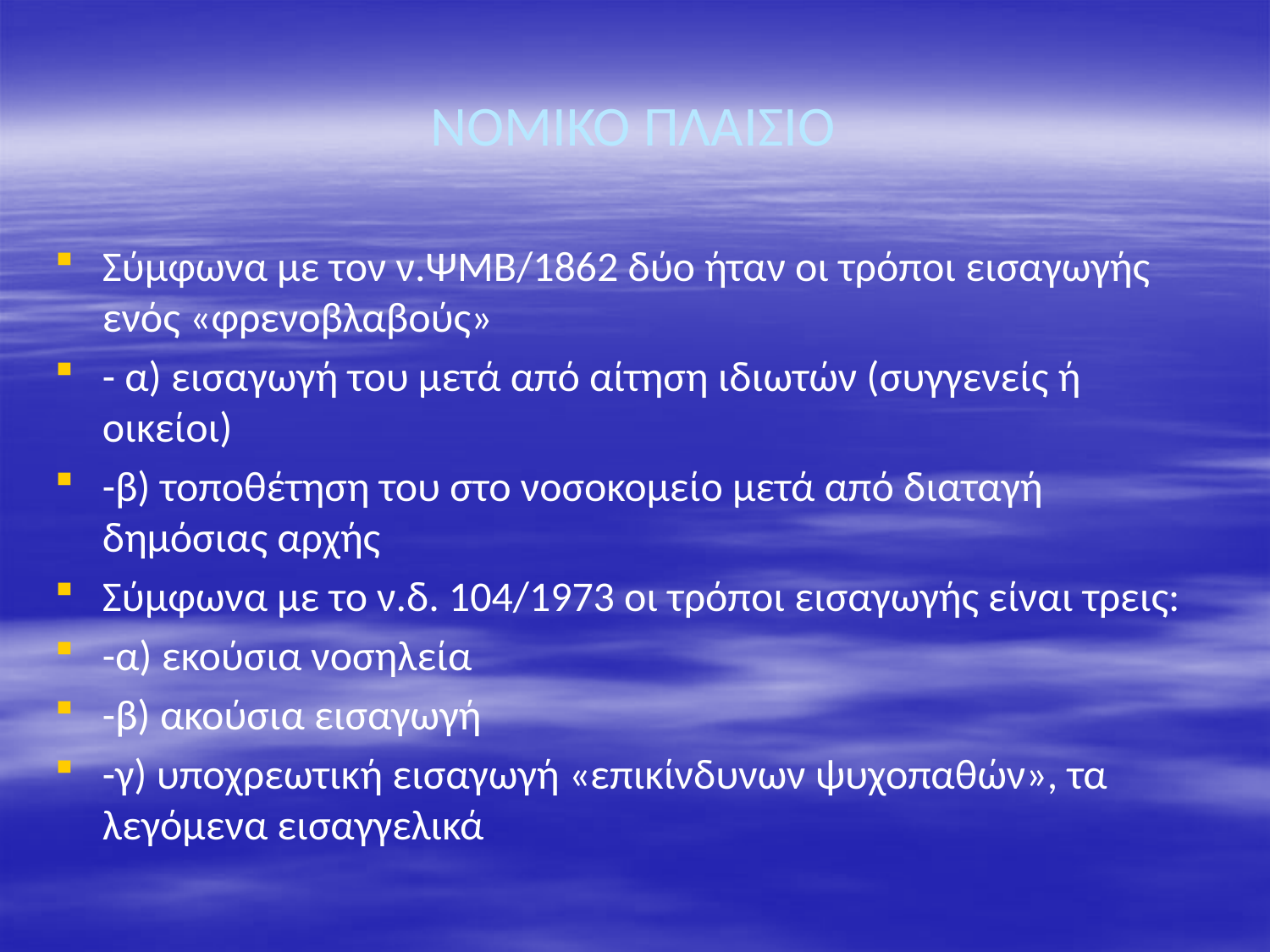

# ΝΟΜΙΚΟ ΠΛΑΙΣΙΟ
Σύμφωνα με τον ν.ΨΜΒ/1862 δύο ήταν οι τρόποι εισαγωγής ενός «φρενοβλαβούς»
- α) εισαγωγή του μετά από αίτηση ιδιωτών (συγγενείς ή οικείοι)
-β) τοποθέτηση του στο νοσοκομείο μετά από διαταγή δημόσιας αρχής
Σύμφωνα με το ν.δ. 104/1973 οι τρόποι εισαγωγής είναι τρεις:
-α) εκούσια νοσηλεία
-β) ακούσια εισαγωγή
-γ) υποχρεωτική εισαγωγή «επικίνδυνων ψυχοπαθών», τα λεγόμενα εισαγγελικά